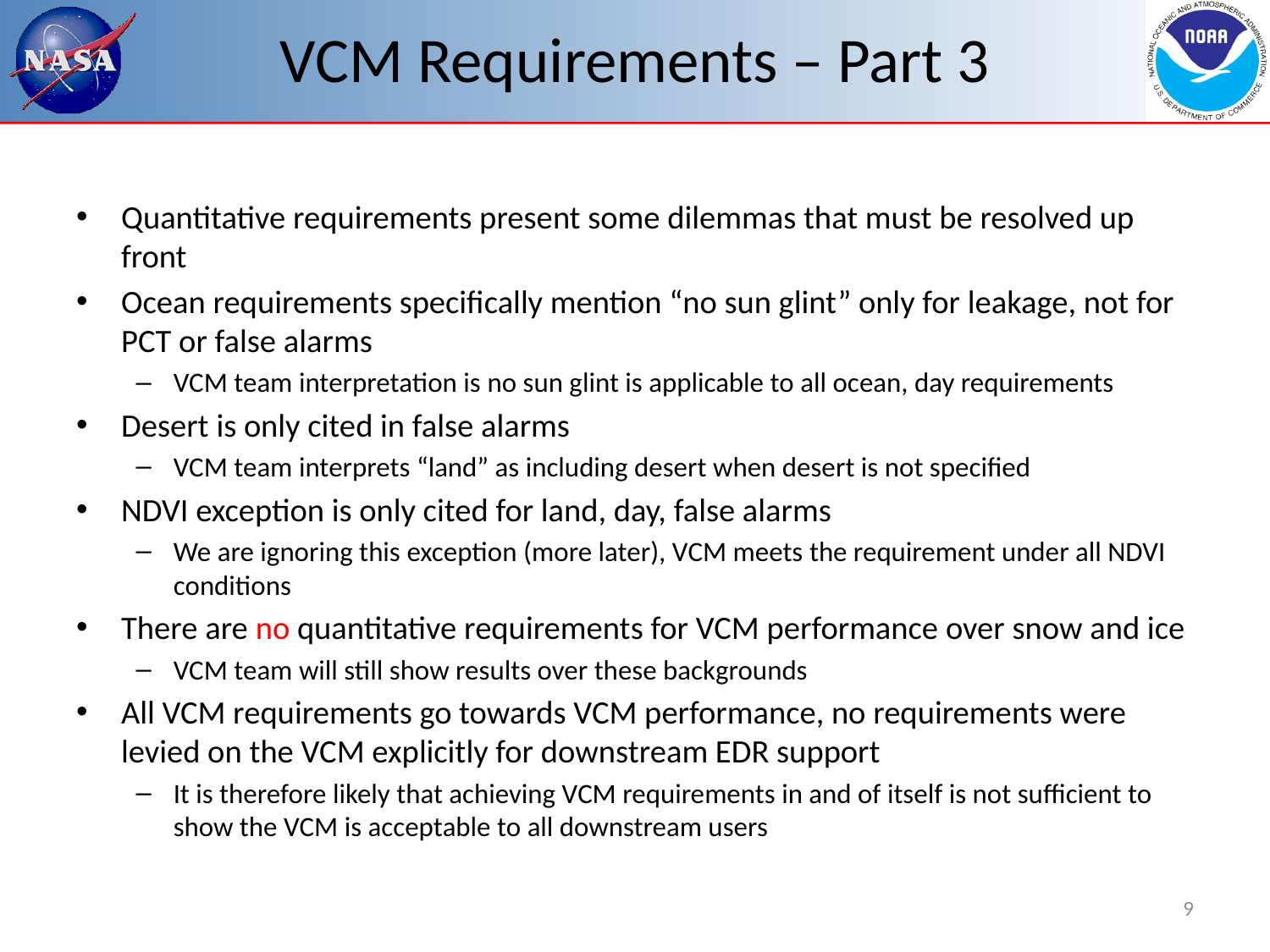

# VCM Requirements – Part 3
Quantitative requirements present some dilemmas that must be resolved up front
Ocean requirements specifically mention “no sun glint” only for leakage, not for PCT or false alarms
VCM team interpretation is no sun glint is applicable to all ocean, day requirements
Desert is only cited in false alarms
VCM team interprets “land” as including desert when desert is not specified
NDVI exception is only cited for land, day, false alarms
We are ignoring this exception (more later), VCM meets the requirement under all NDVI conditions
There are no quantitative requirements for VCM performance over snow and ice
VCM team will still show results over these backgrounds
All VCM requirements go towards VCM performance, no requirements were levied on the VCM explicitly for downstream EDR support
It is therefore likely that achieving VCM requirements in and of itself is not sufficient to show the VCM is acceptable to all downstream users

9